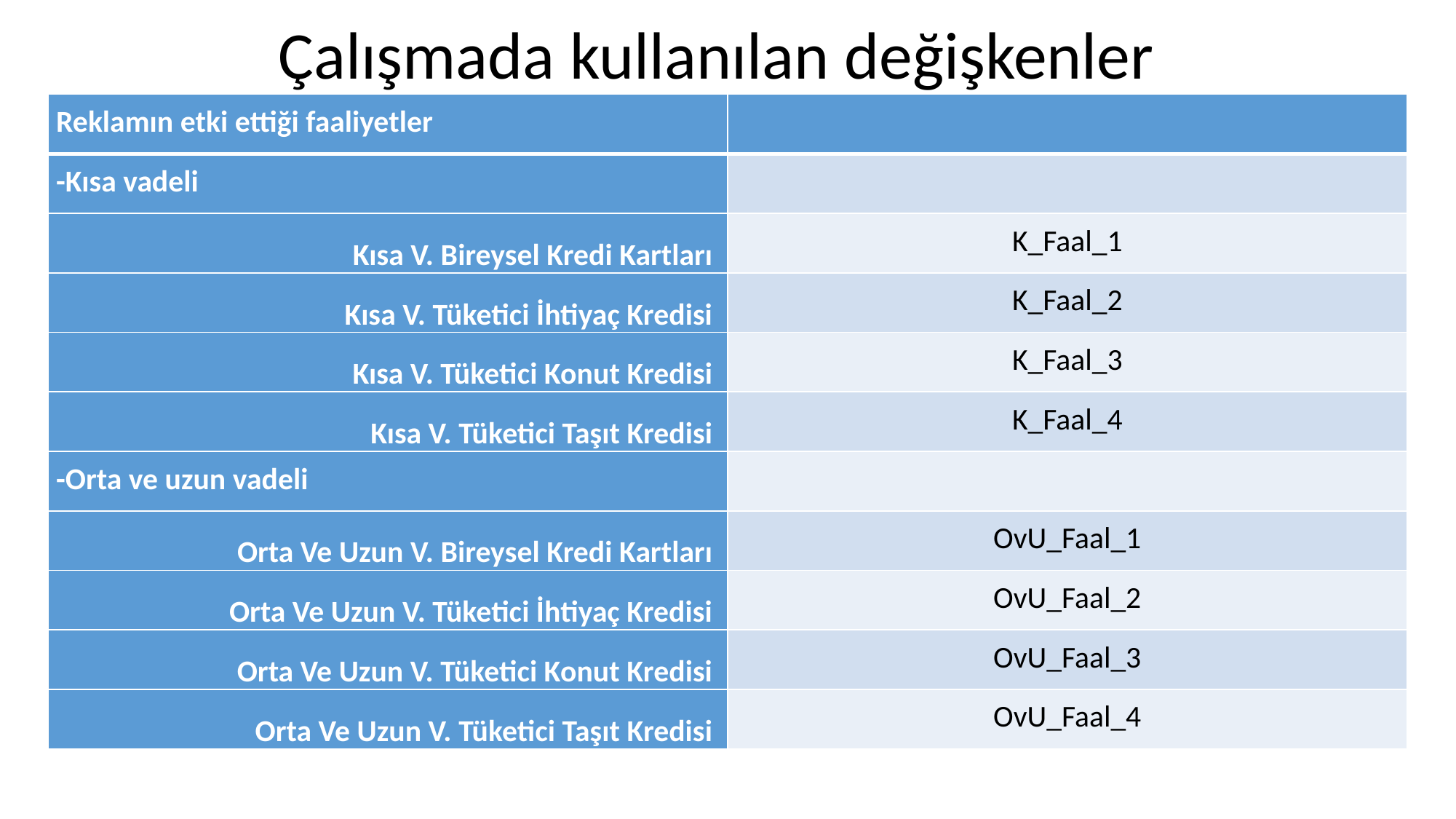

Çalışmada kullanılan değişkenler
#
| Reklamın etki ettiği faaliyetler |  |
| --- | --- |
| -Kısa vadeli |  |
| Kısa V. Bireysel Kredi Kartları | K\_Faal\_1 |
| Kısa V. Tüketici İhtiyaç Kredisi | K\_Faal\_2 |
| Kısa V. Tüketici Konut Kredisi | K\_Faal\_3 |
| Kısa V. Tüketici Taşıt Kredisi | K\_Faal\_4 |
| -Orta ve uzun vadeli |  |
| Orta Ve Uzun V. Bireysel Kredi Kartları | OvU\_Faal\_1 |
| Orta Ve Uzun V. Tüketici İhtiyaç Kredisi | OvU\_Faal\_2 |
| Orta Ve Uzun V. Tüketici Konut Kredisi | OvU\_Faal\_3 |
| Orta Ve Uzun V. Tüketici Taşıt Kredisi | OvU\_Faal\_4 |